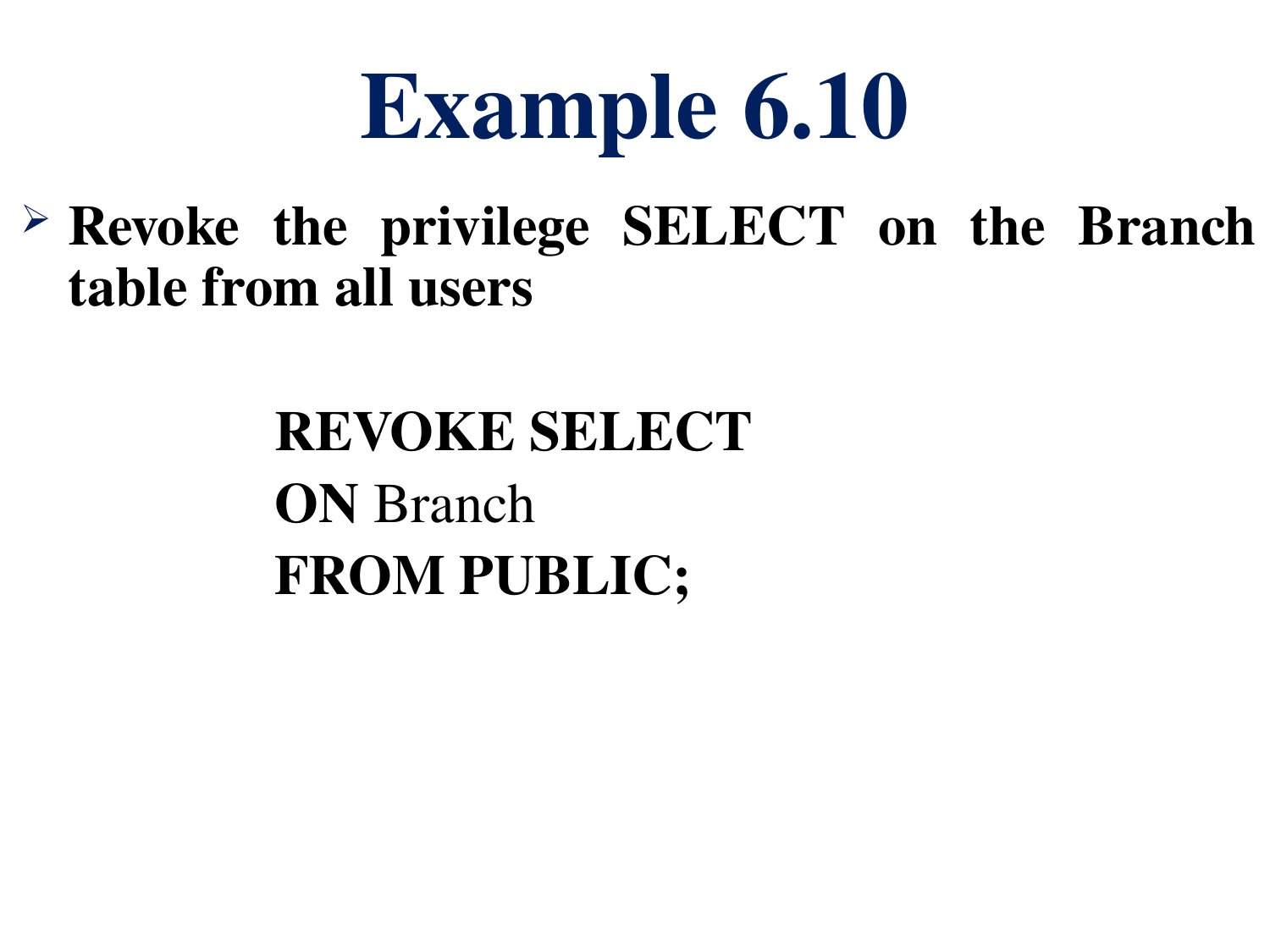

# Example 6.10
Revoke the privilege SELECT on the Branch table from all users

		REVOKE SELECT
		ON Branch
		FROM PUBLIC;